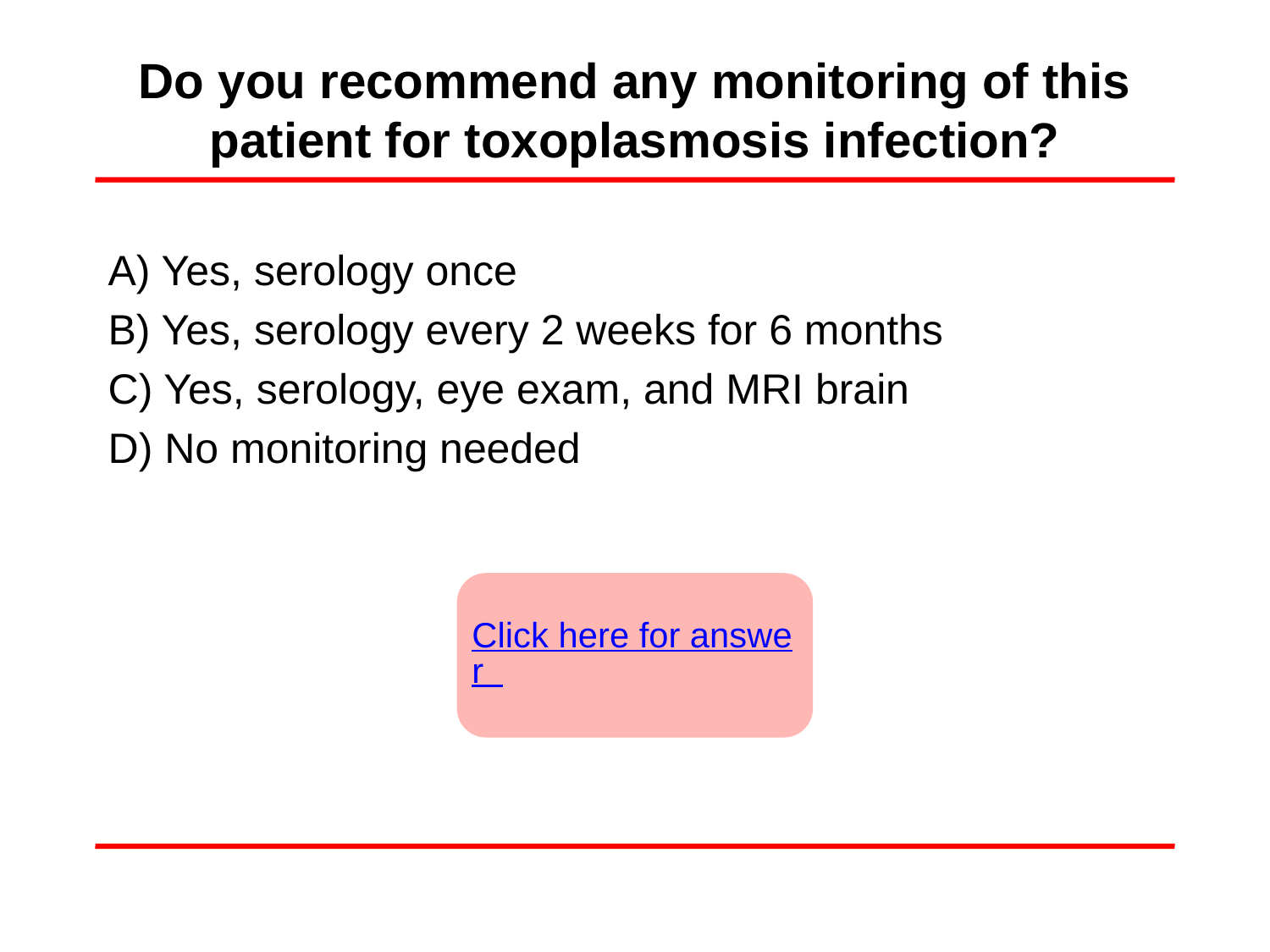

# Do you recommend any monitoring of this patient for toxoplasmosis infection?
A) Yes, serology once
B) Yes, serology every 2 weeks for 6 months
C) Yes, serology, eye exam, and MRI brain
D) No monitoring needed

Click here for answer